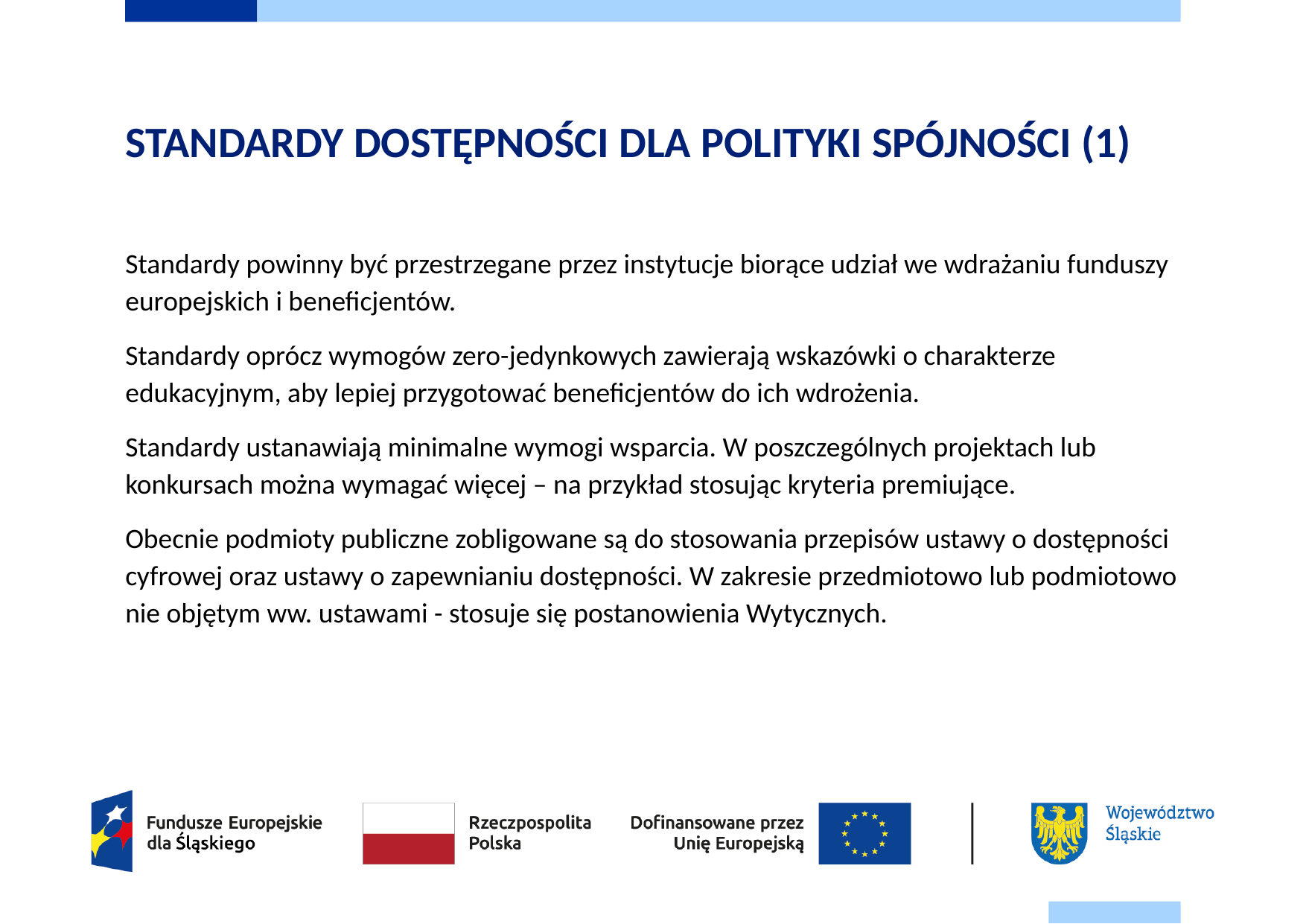

# STANDARDY DOSTĘPNOŚCI DLA POLITYKI SPÓJNOŚCI (1)
Standardy powinny być przestrzegane przez instytucje biorące udział we wdrażaniu funduszy europejskich i beneficjentów.
Standardy oprócz wymogów zero-jedynkowych zawierają wskazówki o charakterze edukacyjnym, aby lepiej przygotować beneficjentów do ich wdrożenia.
Standardy ustanawiają minimalne wymogi wsparcia. W poszczególnych projektach lub konkursach można wymagać więcej – na przykład stosując kryteria premiujące.
Obecnie podmioty publiczne zobligowane są do stosowania przepisów ustawy o dostępności cyfrowej oraz ustawy o zapewnianiu dostępności. W zakresie przedmiotowo lub podmiotowo nie objętym ww. ustawami - stosuje się postanowienia Wytycznych.